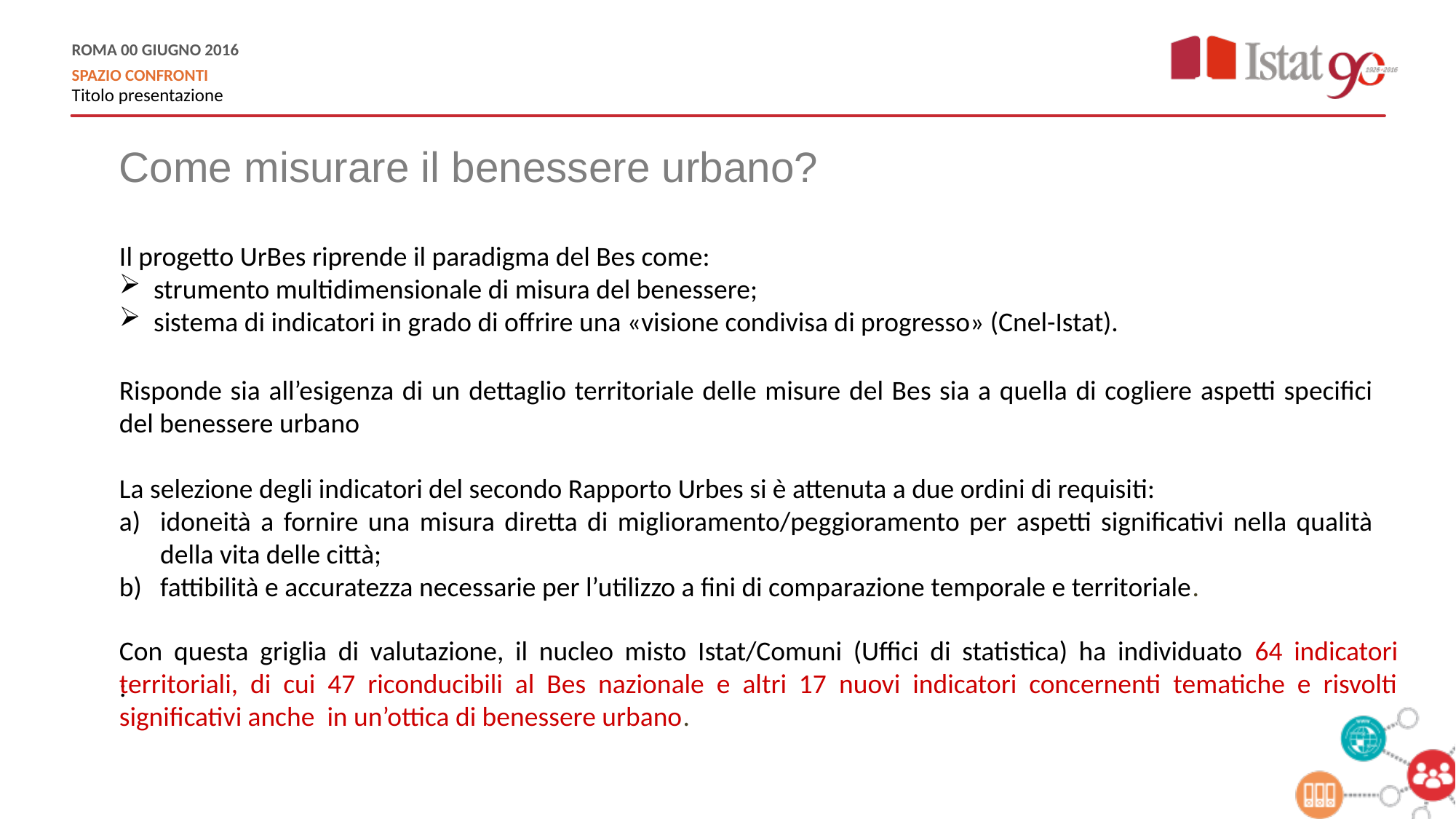

Come misurare il benessere urbano?
Il progetto UrBes riprende il paradigma del Bes come:
  strumento multidimensionale di misura del benessere;
  sistema di indicatori in grado di offrire una «visione condivisa di progresso» (Cnel-Istat).

Risponde sia all’esigenza di un dettaglio territoriale delle misure del Bes sia a quella di cogliere aspetti specifici del benessere urbano

La selezione degli indicatori del secondo Rapporto Urbes si è attenuta a due ordini di requisiti:
idoneità a fornire una misura diretta di miglioramento/peggioramento per aspetti significativi nella qualità della vita delle città;
fattibilità e accuratezza necessarie per l’utilizzo a fini di comparazione temporale e territoriale.

Con questa griglia di valutazione, il nucleo misto Istat/Comuni (Uffici di statistica) ha individuato 64 indicatori territoriali, di cui 47 riconducibili al Bes nazionale e altri 17 nuovi indicatori concernenti tematiche e risvolti significativi anche  in un’ottica di benessere urbano.
: